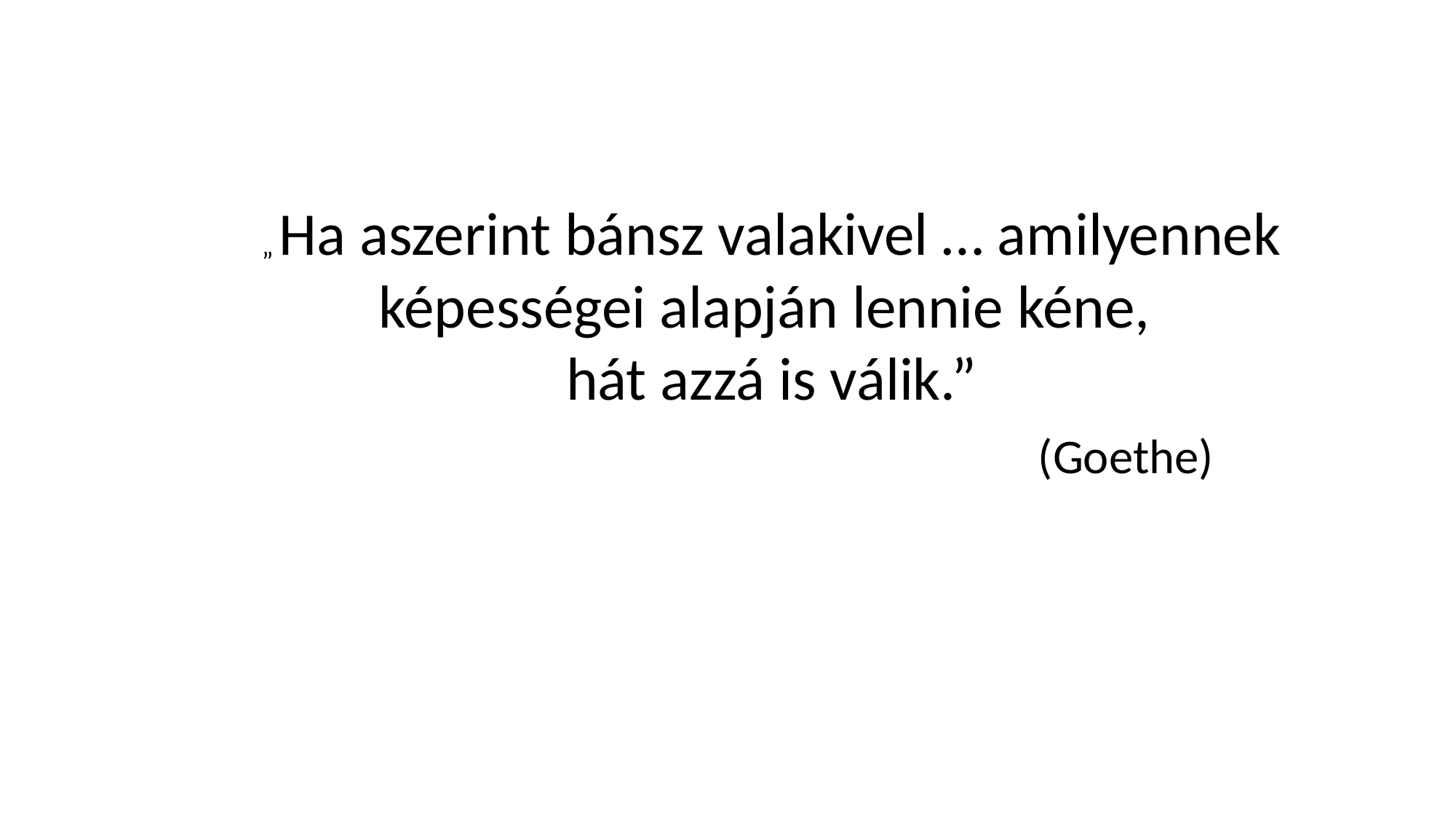

„ Ha aszerint bánsz valakivel … amilyennek képességei alapján lennie kéne,
hát azzá is válik.”
								(Goethe)